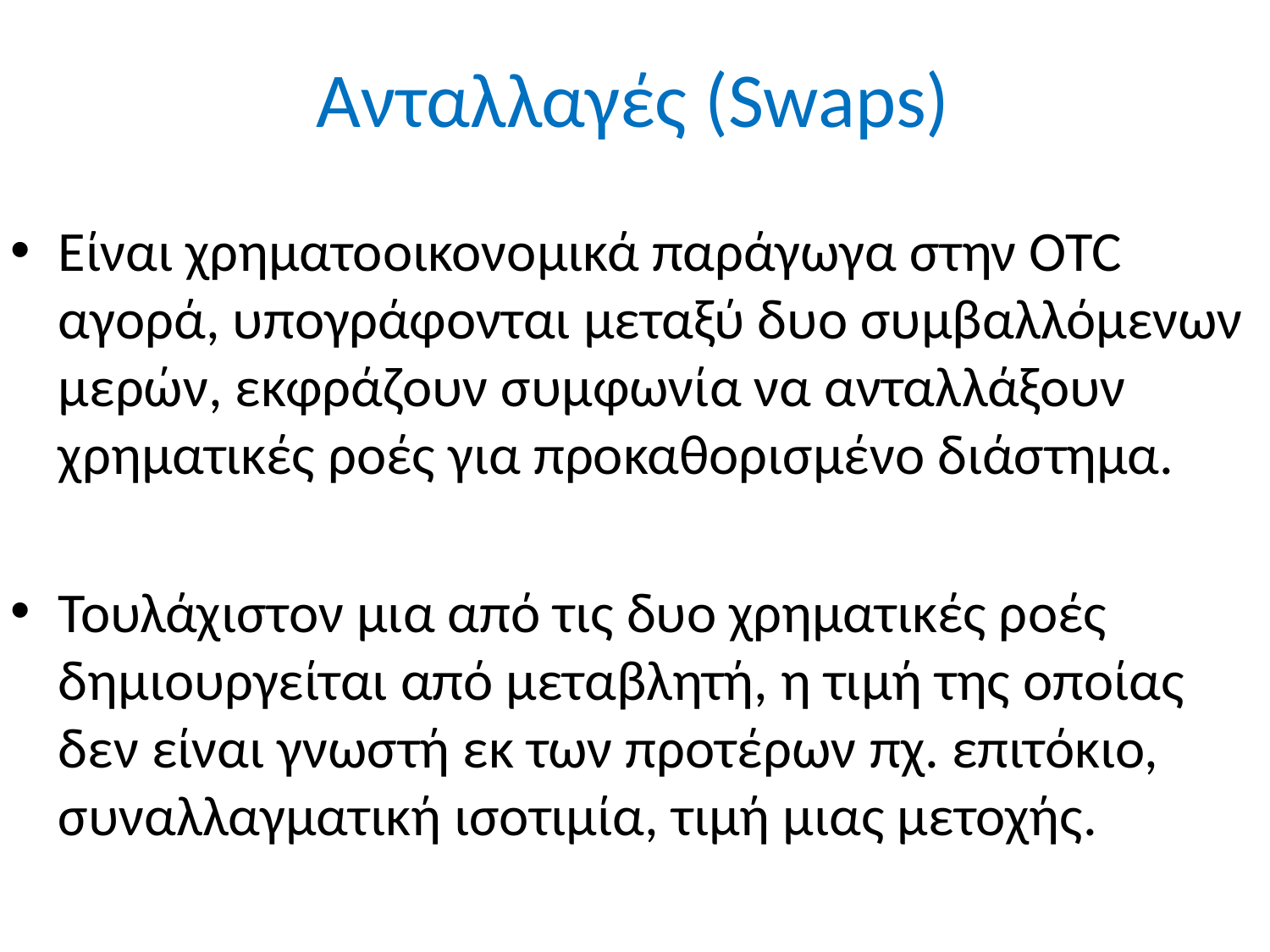

# Ανταλλαγές (Swaps)
Είναι χρηματοοικονομικά παράγωγα στην OTC αγορά, υπογράφονται μεταξύ δυο συμβαλλόμενων μερών, εκφράζουν συμφωνία να ανταλλάξουν χρηματικές ροές για προκαθορισμένο διάστημα.

Τουλάχιστον μια από τις δυο χρηματικές ροές δημιουργείται από μεταβλητή, η τιμή της οποίας δεν είναι γνωστή εκ των προτέρων πχ. επιτόκιο, συναλλαγματική ισοτιμία, τιμή μιας μετοχής.